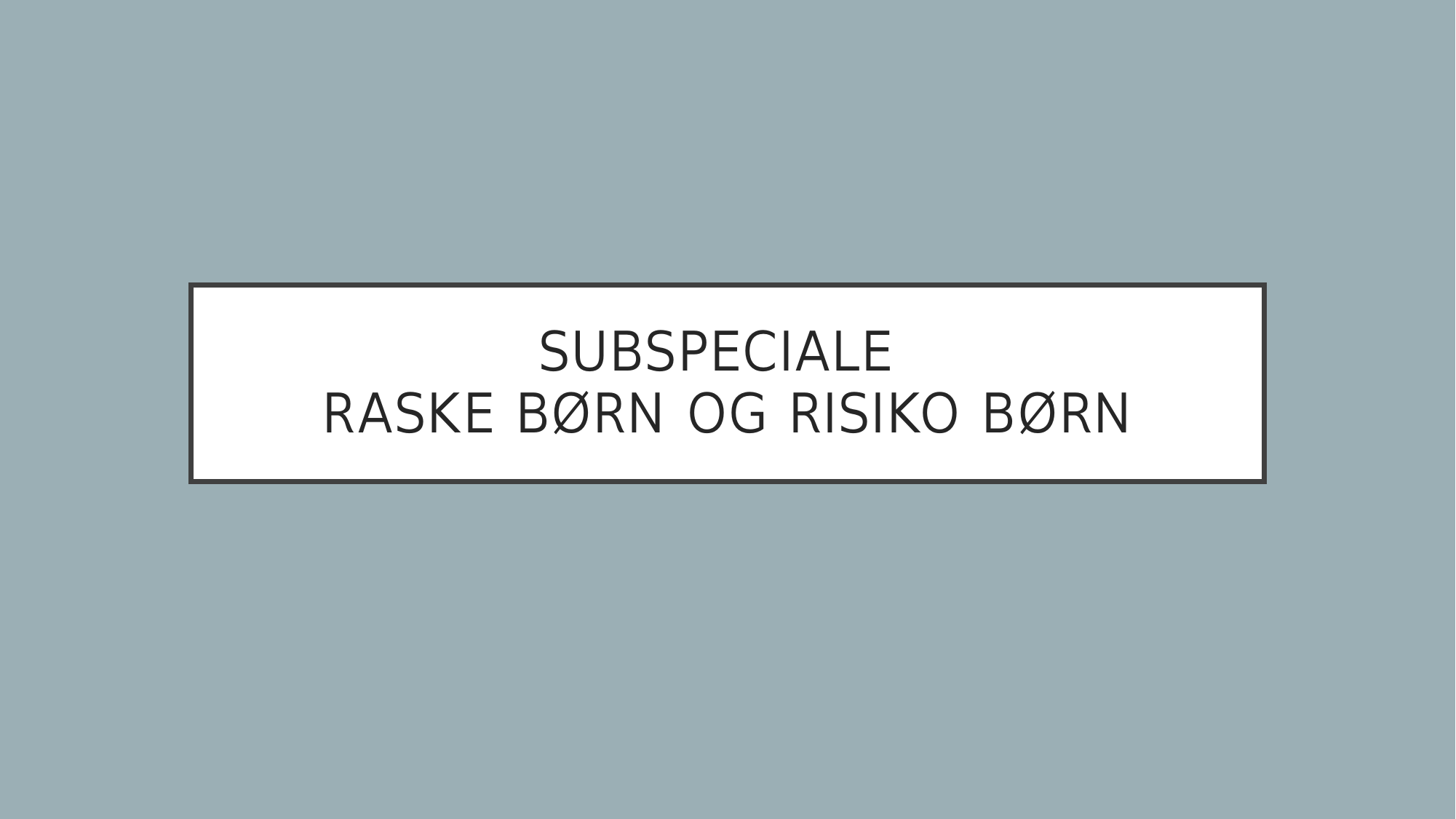

# Subspeciale Raske børn og risiko børn